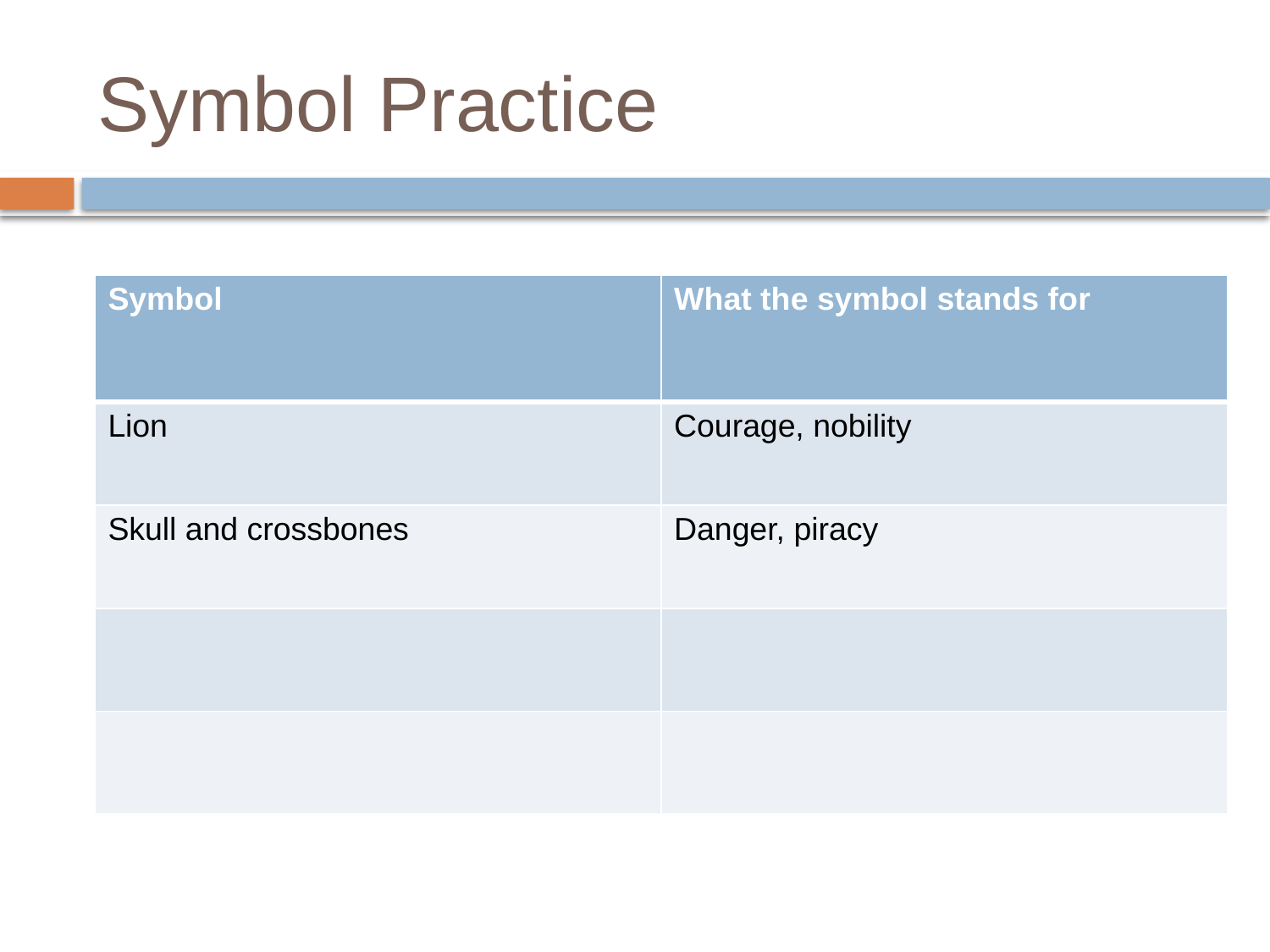

# Symbol Practice
| Symbol | What the symbol stands for |
| --- | --- |
| Lion | Courage, nobility |
| Skull and crossbones | Danger, piracy |
|  |  |
|  |  |